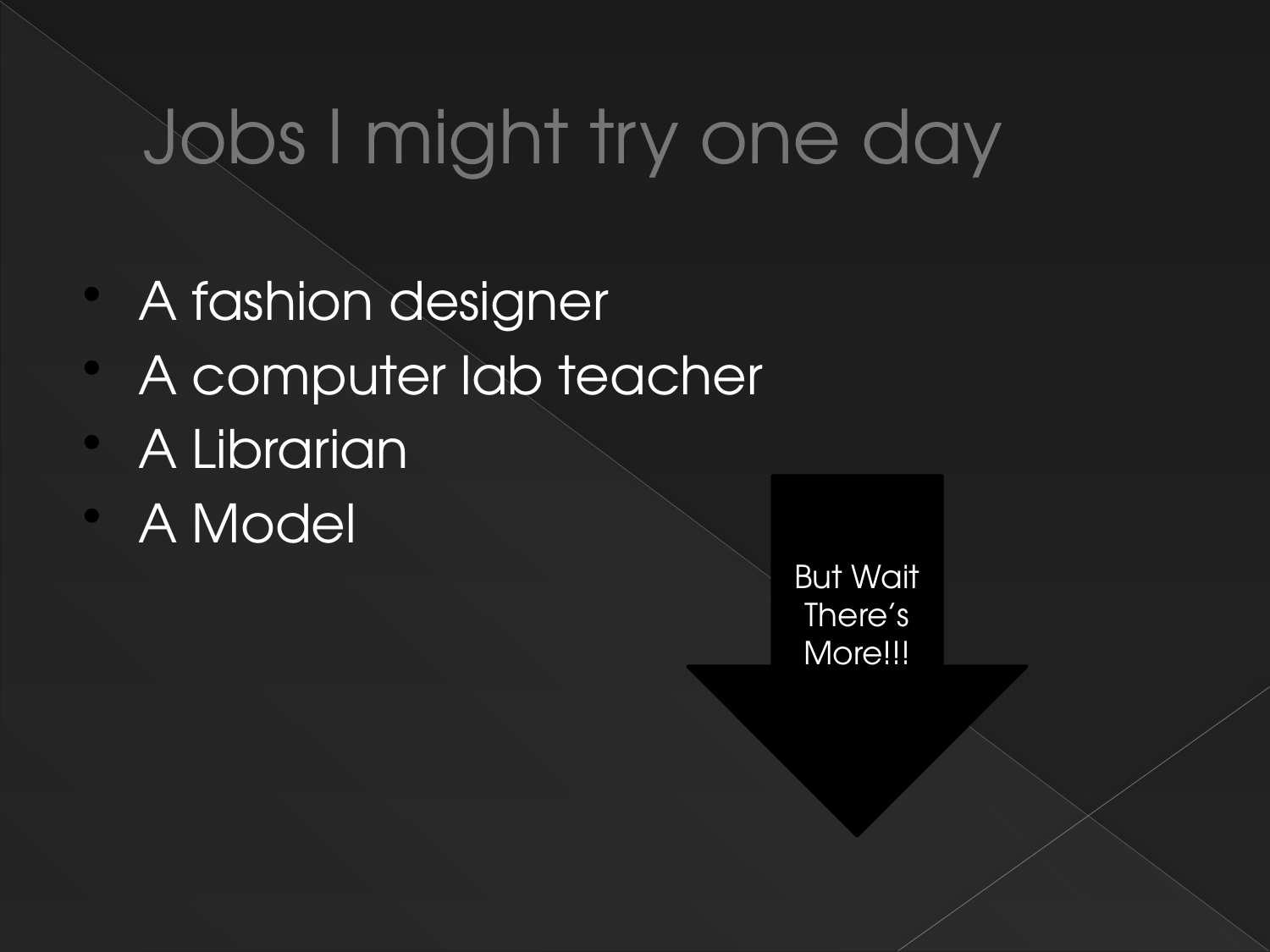

# Jobs I might try one day
A fashion designer
A computer lab teacher
A Librarian
A Model
But Wait There’s More!!!